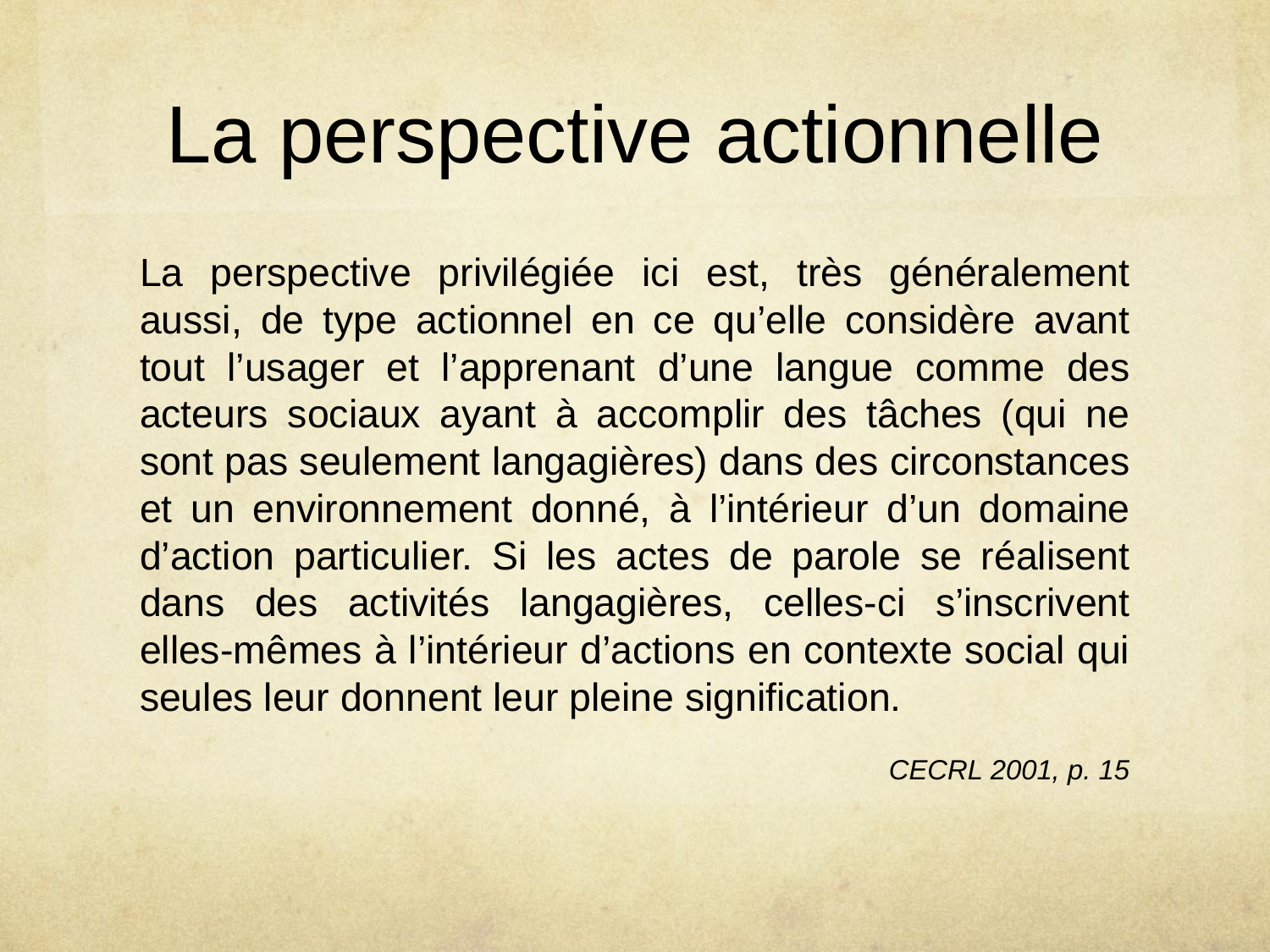

# La perspective actionnelle
La perspective privilégiée ici est, très généralement aussi, de type actionnel en ce qu’elle considère avant tout l’usager et l’apprenant d’une langue comme des acteurs sociaux ayant à accomplir des tâches (qui ne sont pas seulement langagières) dans des circonstances et un environnement donné, à l’intérieur d’un domaine d’action particulier. Si les actes de parole se réalisent dans des activités langagières, celles-ci s’inscrivent elles-mêmes à l’intérieur d’actions en contexte social qui seules leur donnent leur pleine signification.
CECRL 2001, p. 15